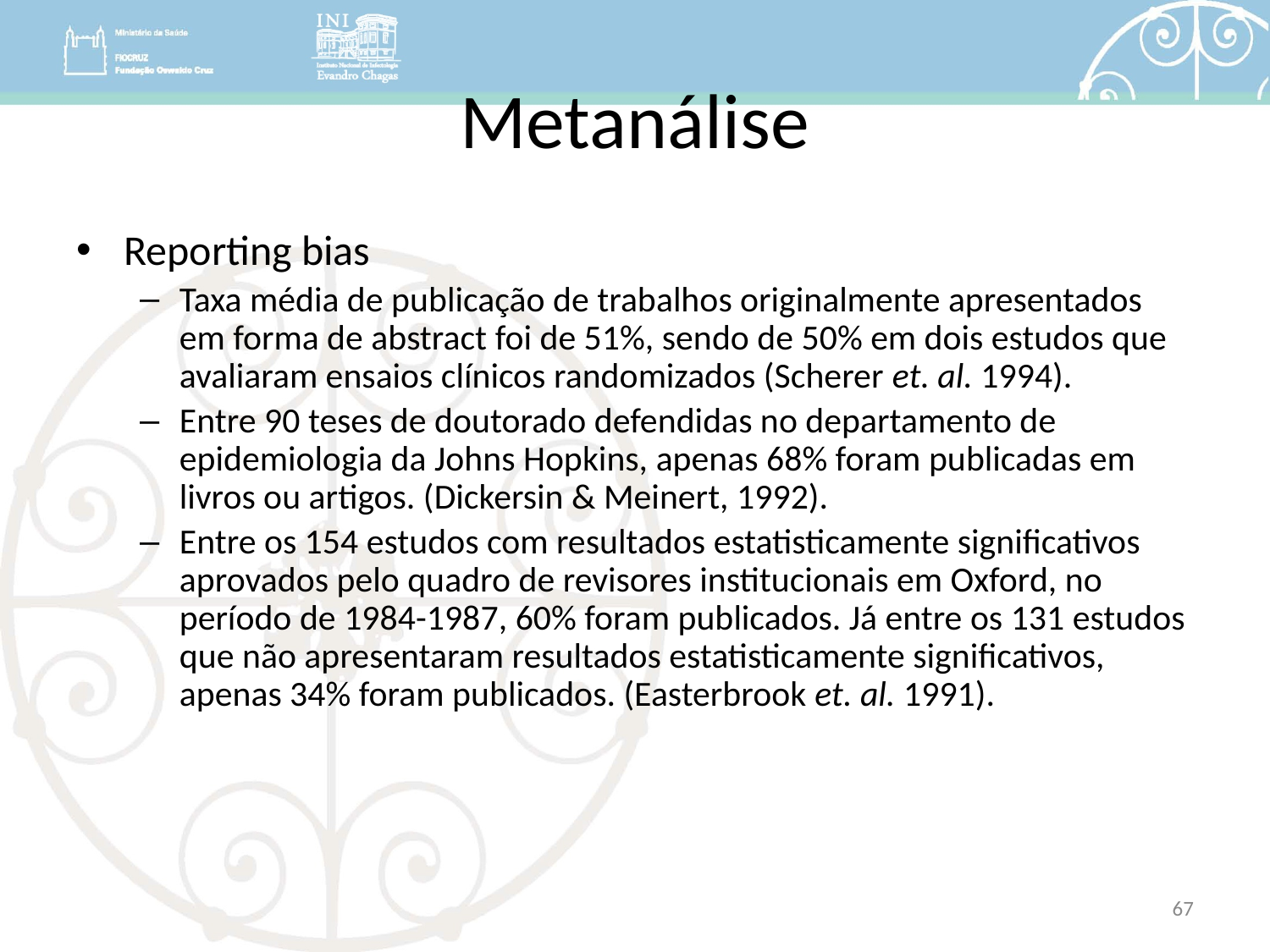

# Metanálise
Reporting bias
Taxa média de publicação de trabalhos originalmente apresentados em forma de abstract foi de 51%, sendo de 50% em dois estudos que avaliaram ensaios clínicos randomizados (Scherer et. al. 1994).
Entre 90 teses de doutorado defendidas no departamento de epidemiologia da Johns Hopkins, apenas 68% foram publicadas em livros ou artigos. (Dickersin & Meinert, 1992).
Entre os 154 estudos com resultados estatisticamente significativos aprovados pelo quadro de revisores institucionais em Oxford, no período de 1984-1987, 60% foram publicados. Já entre os 131 estudos que não apresentaram resultados estatisticamente significativos, apenas 34% foram publicados. (Easterbrook et. al. 1991).
67